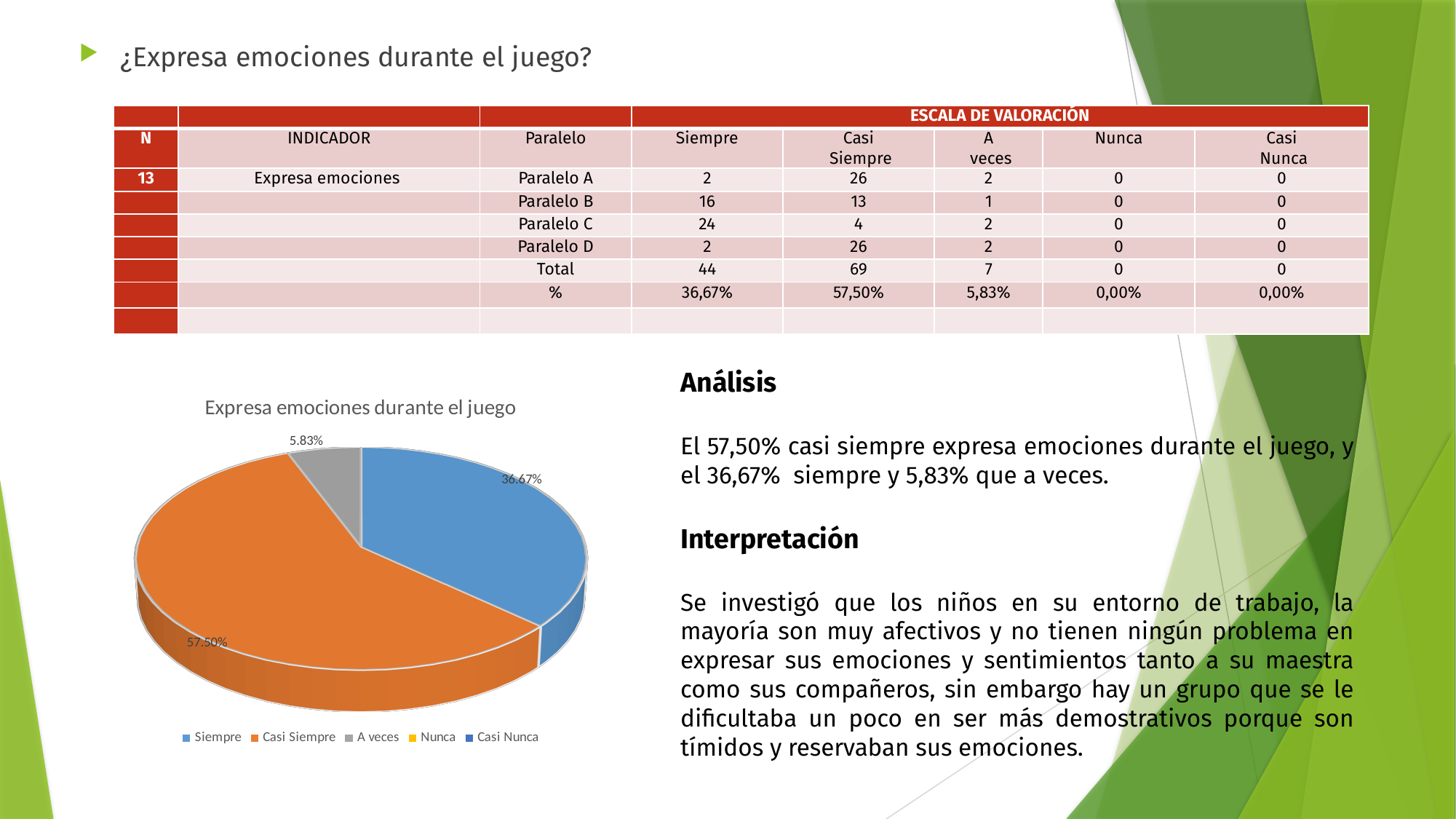

¿Expresa emociones durante el juego?
|  |  |  | ESCALA DE VALORACIÓN |  |  |  |  |
| --- | --- | --- | --- | --- | --- | --- | --- |
| N | INDICADOR | Paralelo | Siempre | Casi Siempre | A veces | Nunca | Casi Nunca |
| 13 | Expresa emociones | Paralelo A | 2 | 26 | 2 | 0 | 0 |
|  |  | Paralelo B | 16 | 13 | 1 | 0 | 0 |
|  |  | Paralelo C | 24 | 4 | 2 | 0 | 0 |
|  |  | Paralelo D | 2 | 26 | 2 | 0 | 0 |
|  |  | Total | 44 | 69 | 7 | 0 | 0 |
|  |  | % | 36,67% | 57,50% | 5,83% | 0,00% | 0,00% |
|  |  |  |  |  |  |  |  |
Análisis

El 57,50% casi siempre expresa emociones durante el juego, y el 36,67%  siempre y 5,83% que a veces.

Interpretación

Se investigó que los niños en su entorno de trabajo, la mayoría son muy afectivos y no tienen ningún problema en expresar sus emociones y sentimientos tanto a su maestra como sus compañeros, sin embargo hay un grupo que se le dificultaba un poco en ser más demostrativos porque son tímidos y reservaban sus emociones.

[unsupported chart]